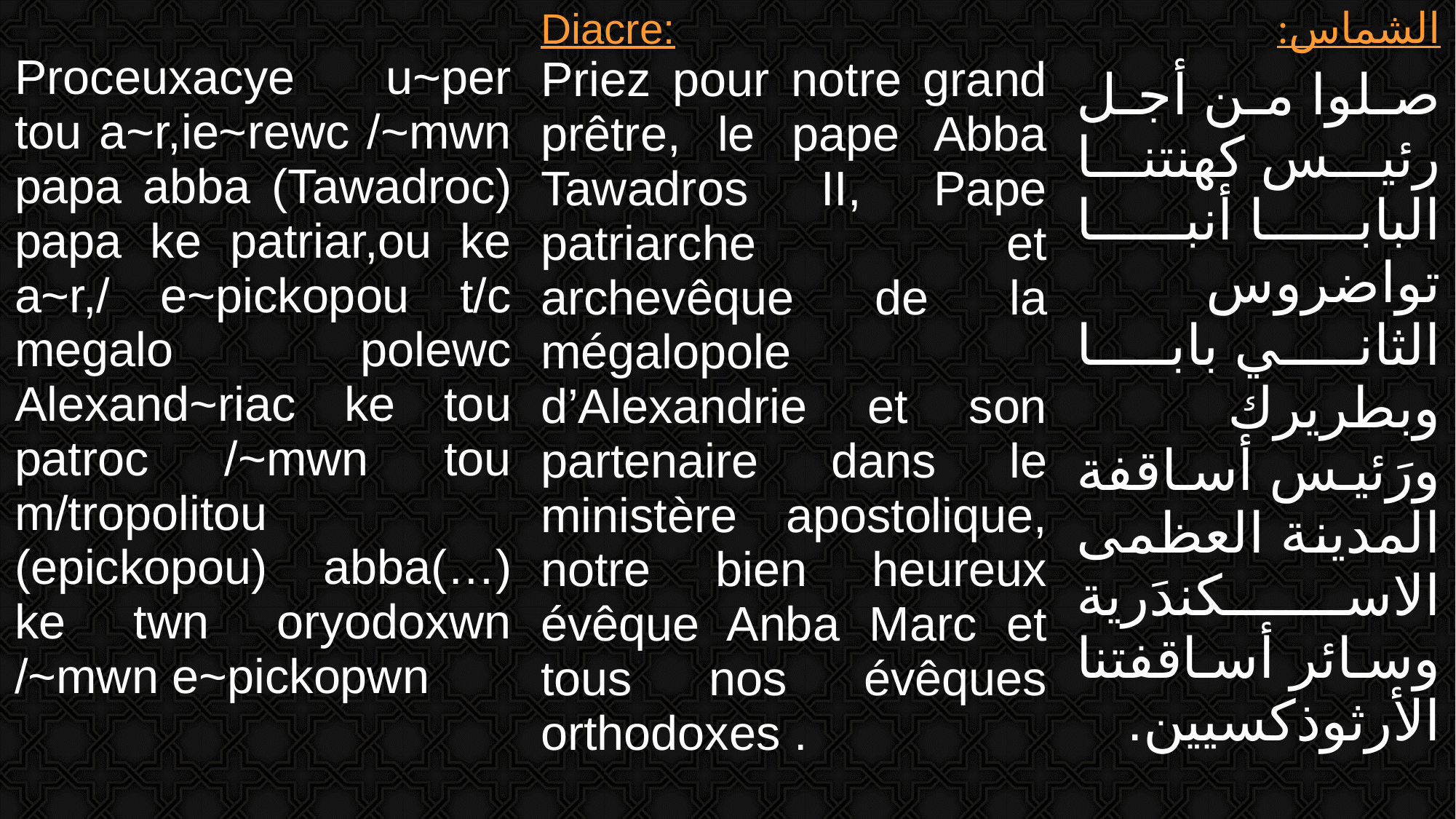

| Proceuxacye u~per tou a~r,ie~rewc /~mwn papa abba (Tawadroc) papa ke patriar,ou ke a~r,/ e~pickopou t/c megalo polewc Alexand~riac ke tou patroc /~mwn tou m/tropolitou (epickopou) abba(…) ke twn oryodoxwn /~mwn e~pickopwn | Diacre: Priez pour notre grand prêtre, le pape Abba Tawadros II, Pape patriarche et archevêque de la mégalopole d’Alexandrie et son partenaire dans le ministère apostolique, notre bien heureux évêque Anba Marc et tous nos évêques orthodoxes . | الشماس: صلوا من أجل رئيس كهنتنا البابا أنبا تواضروس الثاني بابا وبطريرك ورَئيس أساقفة المدينة العظمى الاسكندَرية وسائر أساقفتنا الأرثوذكسيين. |
| --- | --- | --- |